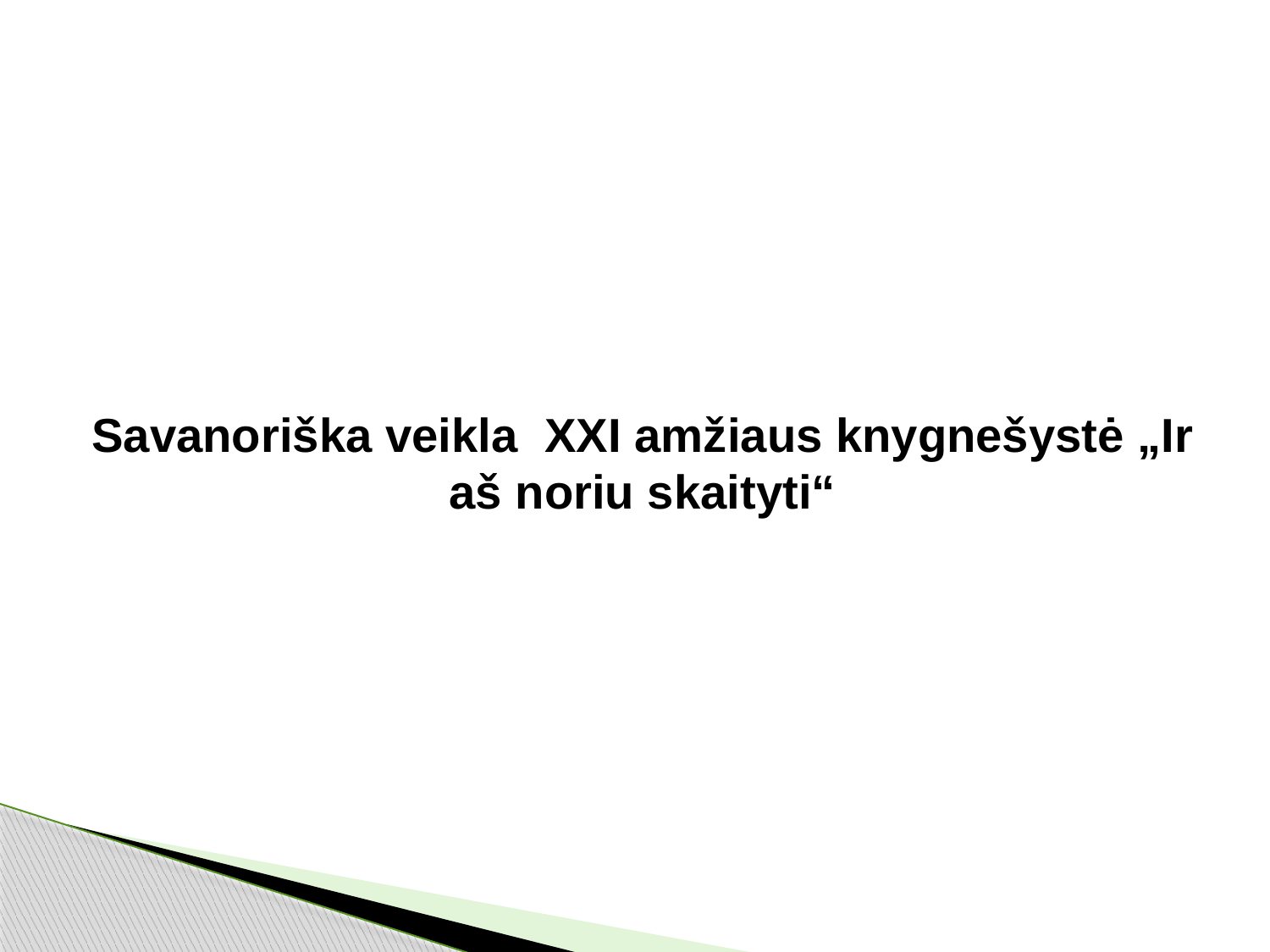

Savanoriška veikla  XXI amžiaus knygnešystė „Ir aš noriu skaityti“